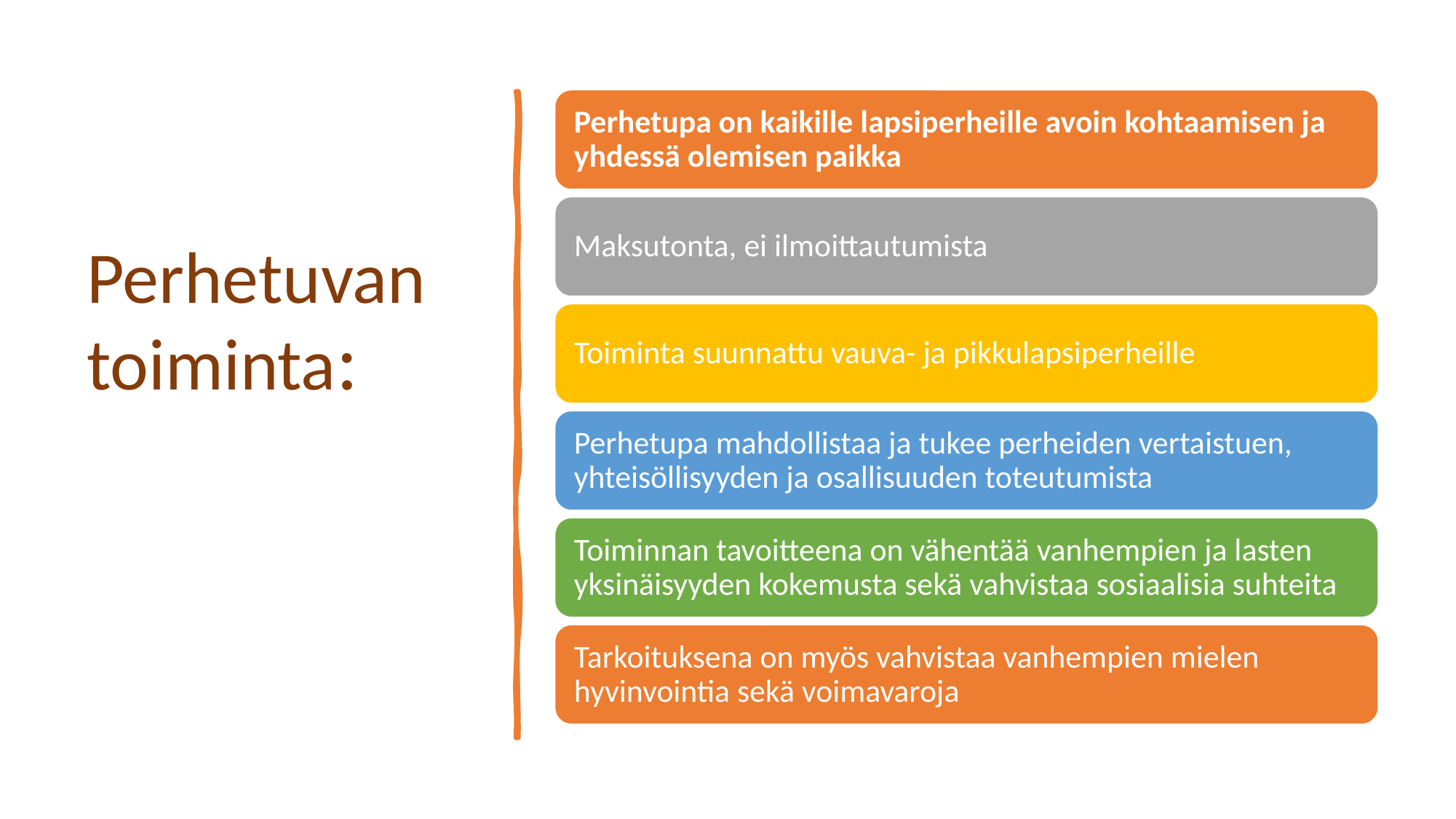

Perhetupa on kaikille lapsiperheille avoin kohtaamisen ja yhdessä olemisen paikka
Maksutonta, ei ilmoittautumista
Toiminta suunnattu vauva- ja pikkulapsiperheille
Perhetupa mahdollistaa ja tukee perheiden vertaistuen, yhteisöllisyyden ja osallisuuden toteutumista
Toiminnan tavoitteena on vähentää vanhempien ja lasten yksinäisyyden kokemusta sekä vahvistaa sosiaalisia suhteita
Tarkoituksena on myös vahvistaa vanhempien mielen hyvinvointia sekä voimavaroja
# Perhetuvan toiminta: